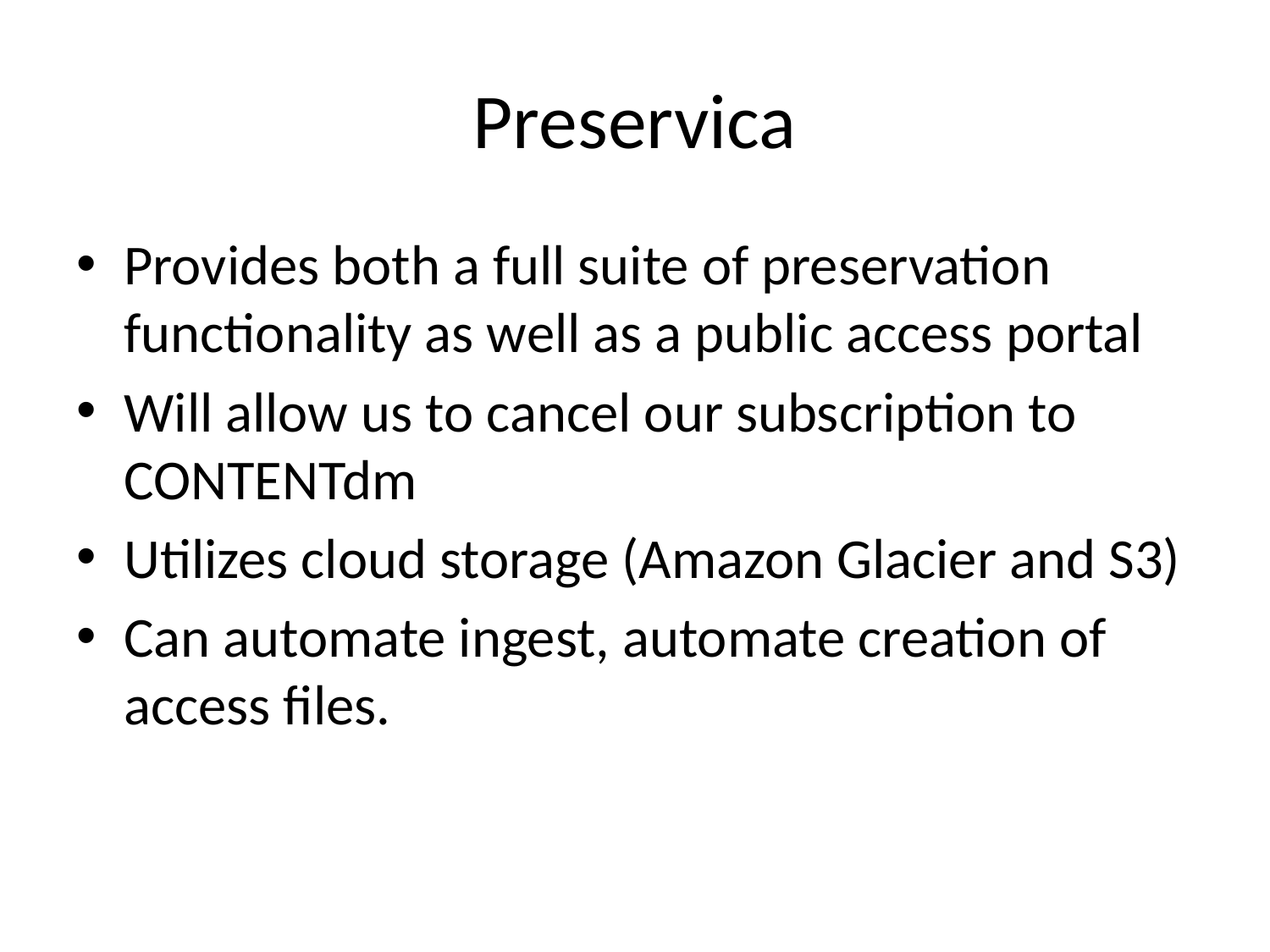

# Preservica
Provides both a full suite of preservation functionality as well as a public access portal
Will allow us to cancel our subscription to CONTENTdm
Utilizes cloud storage (Amazon Glacier and S3)
Can automate ingest, automate creation of access files.